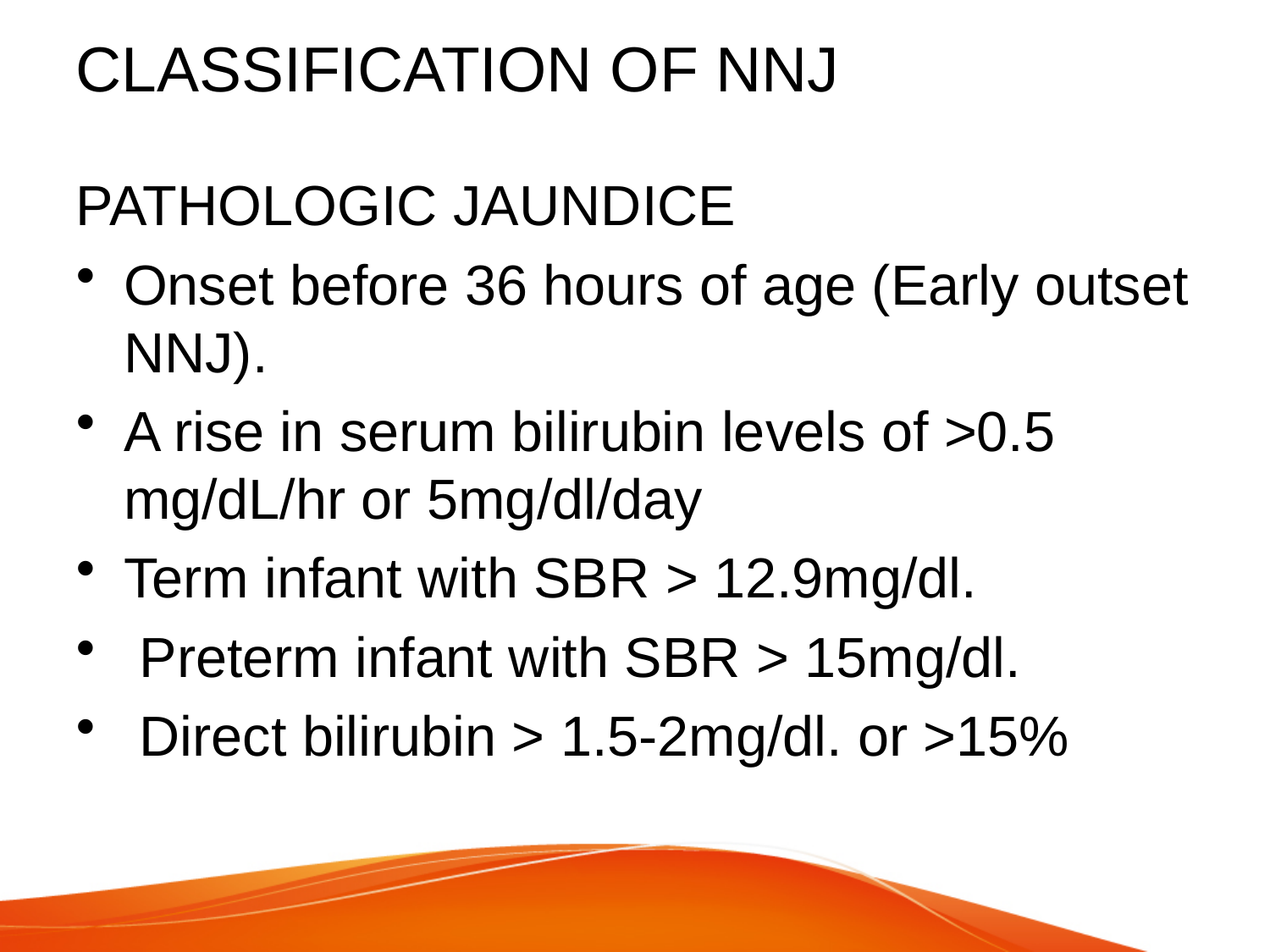

# CLASSIFICATION OF NNJ
PATHOLOGIC JAUNDICE
Onset before 36 hours of age (Early outset NNJ).
A rise in serum bilirubin levels of >0.5 mg/dL/hr or 5mg/dl/day
Term infant with SBR > 12.9mg/dl.
 Preterm infant with SBR > 15mg/dl.
 Direct bilirubin > 1.5-2mg/dl. or >15%